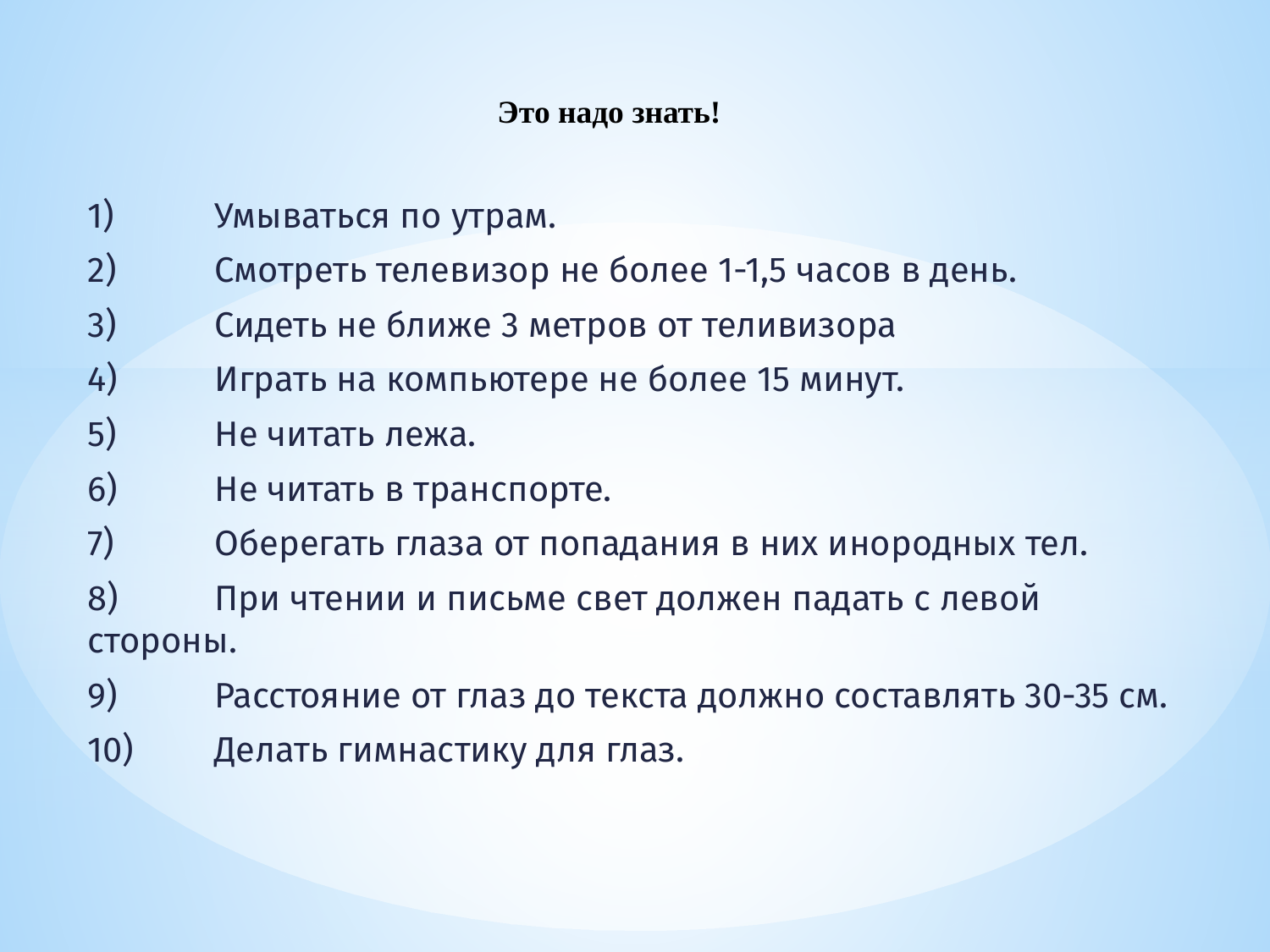

# Это надо знать!
1)	Умываться по утрам.
2)	Смотреть телевизор не более 1-1,5 часов в день.
3)	Сидеть не ближе 3 метров от теливизора
4)	Играть на компьютере не более 15 минут.
5)	Не читать лежа.
6)	Не читать в транспорте.
7)	Оберегать глаза от попадания в них инородных тел.
8)	При чтении и письме свет должен падать с левой стороны.
9)	Расстояние от глаз до текста должно составлять 30-35 см.
10)	Делать гимнастику для глаз.